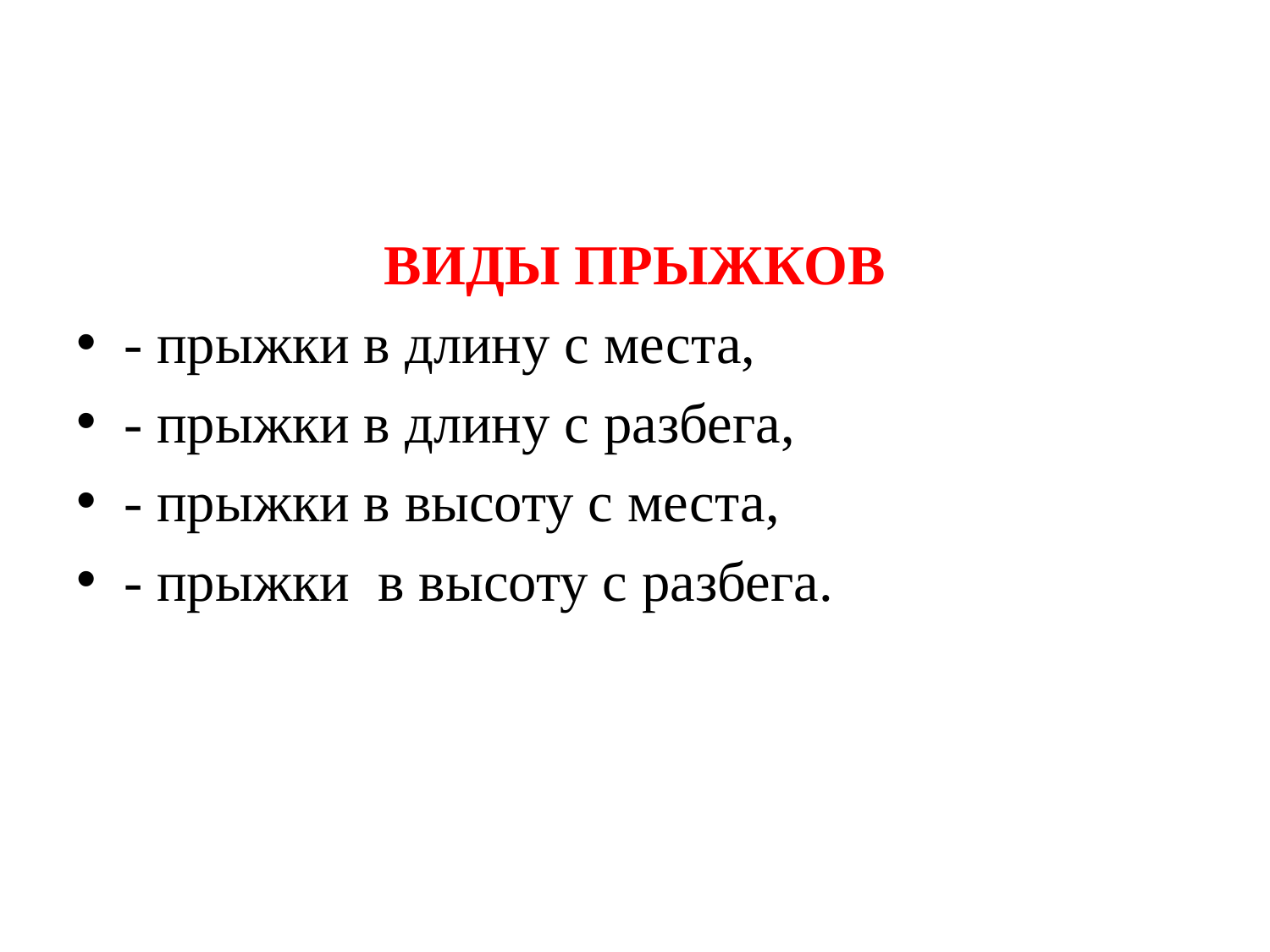

#
ВИДЫ ПРЫЖКОВ
- прыжки в длину с места,
- прыжки в длину с разбега,
- прыжки в высоту с места,
- прыжки  в высоту с разбега.